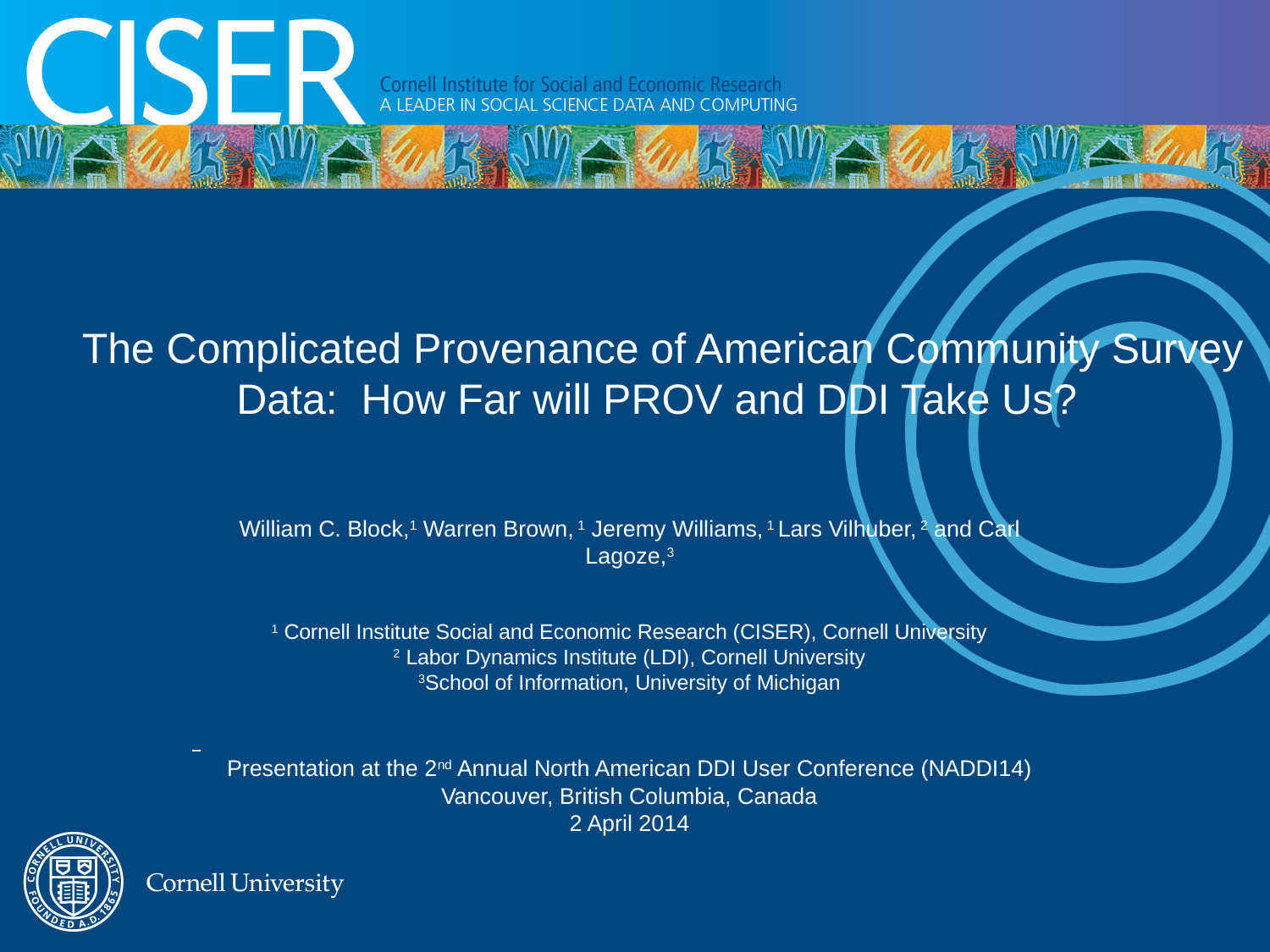

# The Complicated Provenance of American Community Survey Data:  How Far will PROV and DDI Take Us?
William C. Block,1 Warren Brown, 1 Jeremy Williams, 1 Lars Vilhuber, 2 and Carl Lagoze,3

1 Cornell Institute Social and Economic Research (CISER), Cornell University
2 Labor Dynamics Institute (LDI), Cornell University
3School of Information, University of Michigan

Presentation at the 2nd Annual North American DDI User Conference (NADDI14)
Vancouver, British Columbia, Canada
2 April 2014